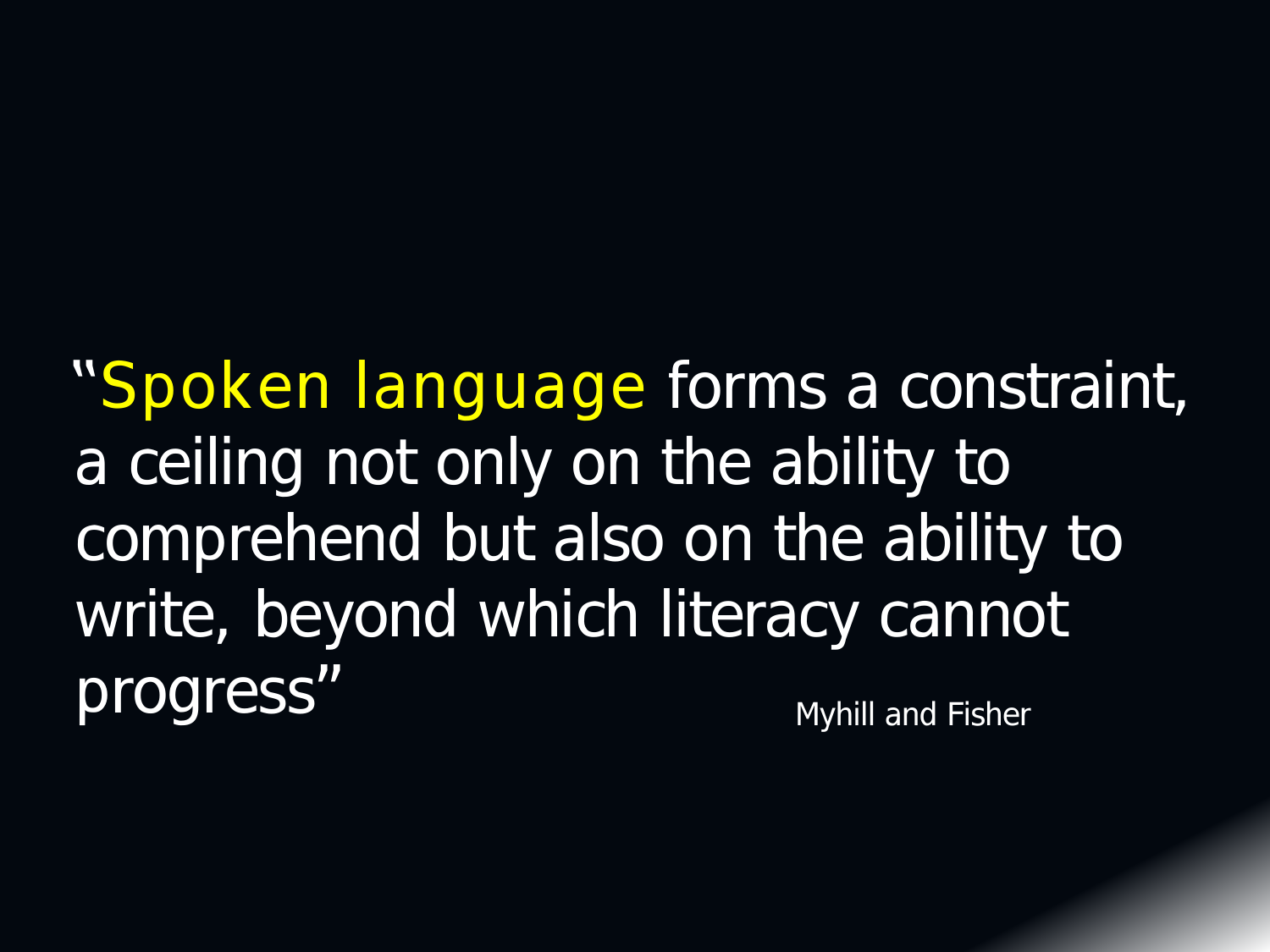

“Spoken language forms a constraint, a ceiling not only on the ability to comprehend but also on the ability to write, beyond which literacy cannot progress”
Myhill and Fisher